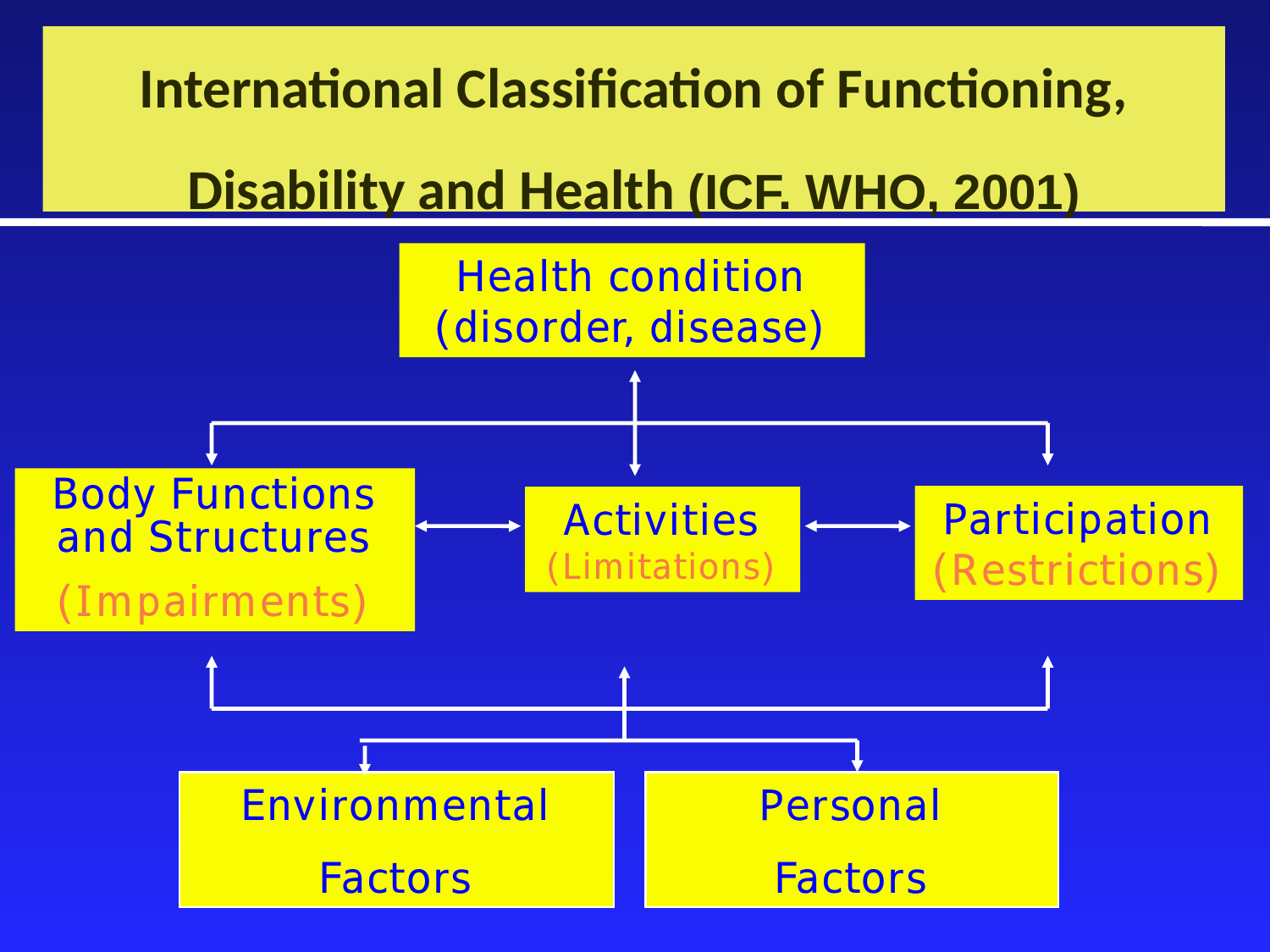

International Classification of Functioning, Disability and Health (ICF. WHO, 2001)

Health condition (disorder, disease)

Body Functions and Structures
(Impairments)
Participation
(Restrictions)
Activities
(Limitations)

Environmental
Factors
Personal
Factors